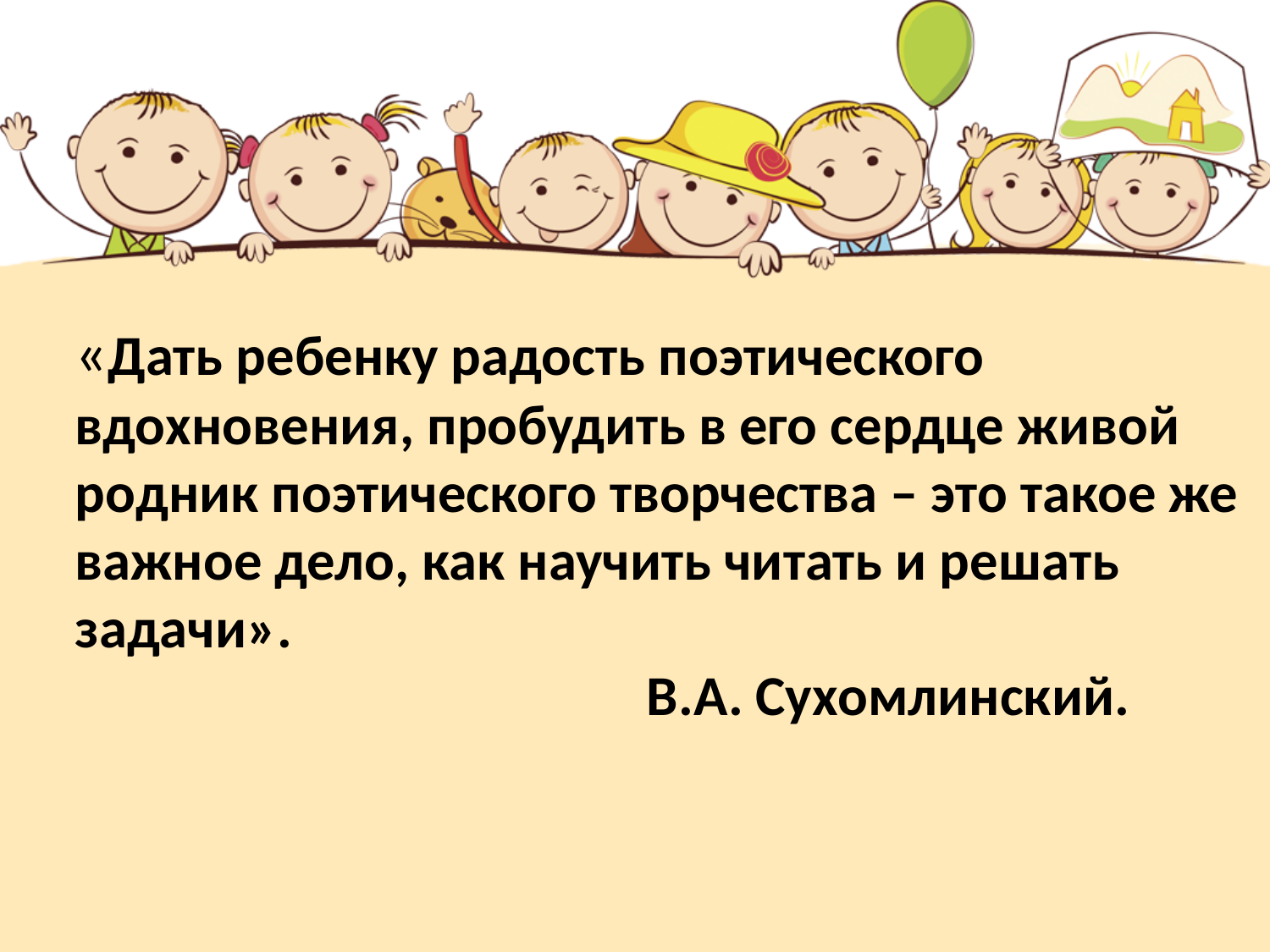

# «Дать ребенку радость поэтического вдохновения, пробудить в его сердце живой родник поэтического творчества – это такое же важное дело, как научить читать и решать задачи». В.А. Сухомлинский.